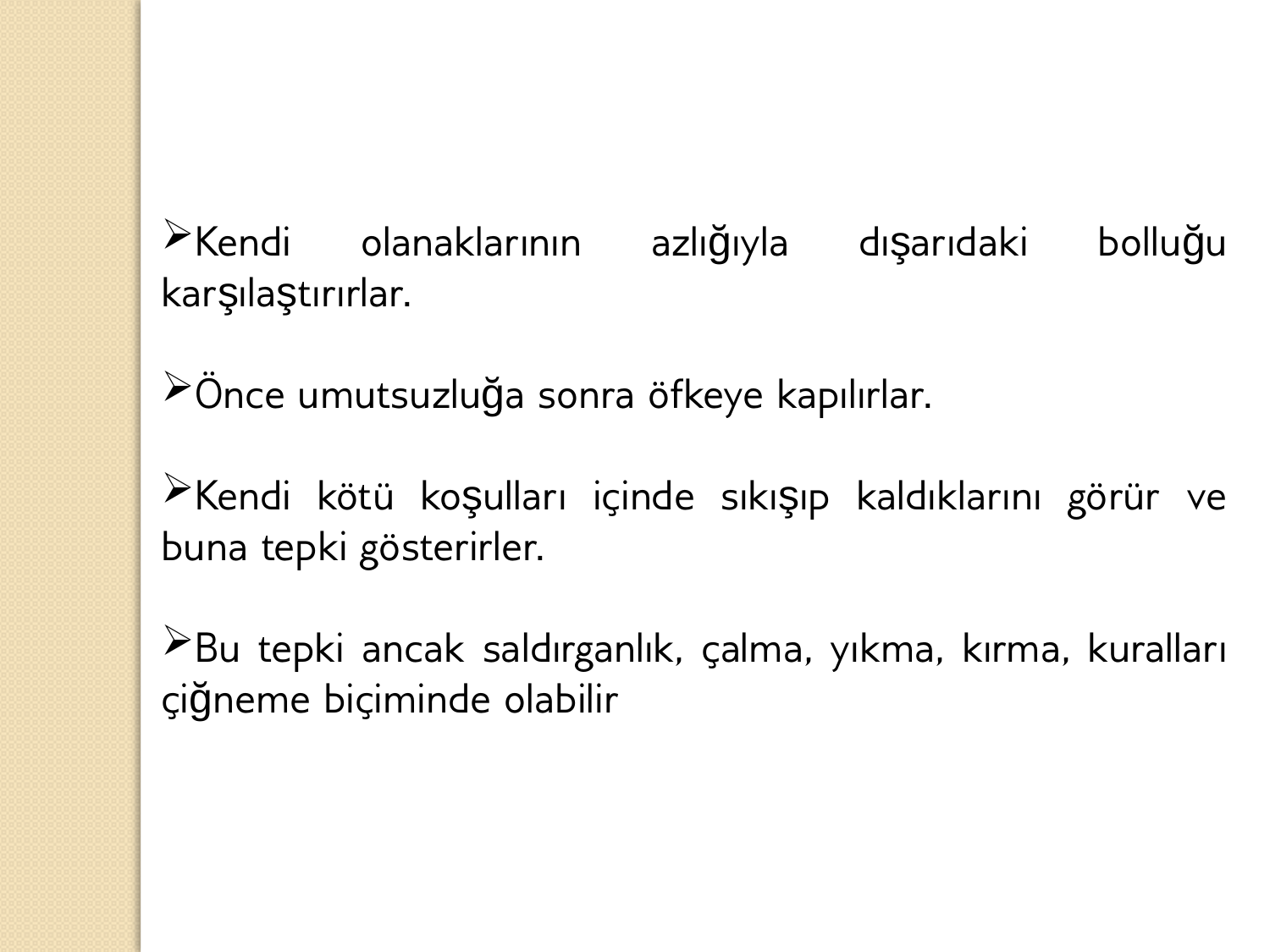

Kendi olanaklarının azlığıyla dışarıdaki bolluğu karşılaştırırlar.

Önce umutsuzluğa sonra öfkeye kapılırlar.

Kendi kötü koşulları içinde sıkışıp kaldıklarını görür ve buna tepki gösterirler.

Bu tepki ancak saldırganlık, çalma, yıkma, kırma, kuralları çiğneme biçiminde olabilir